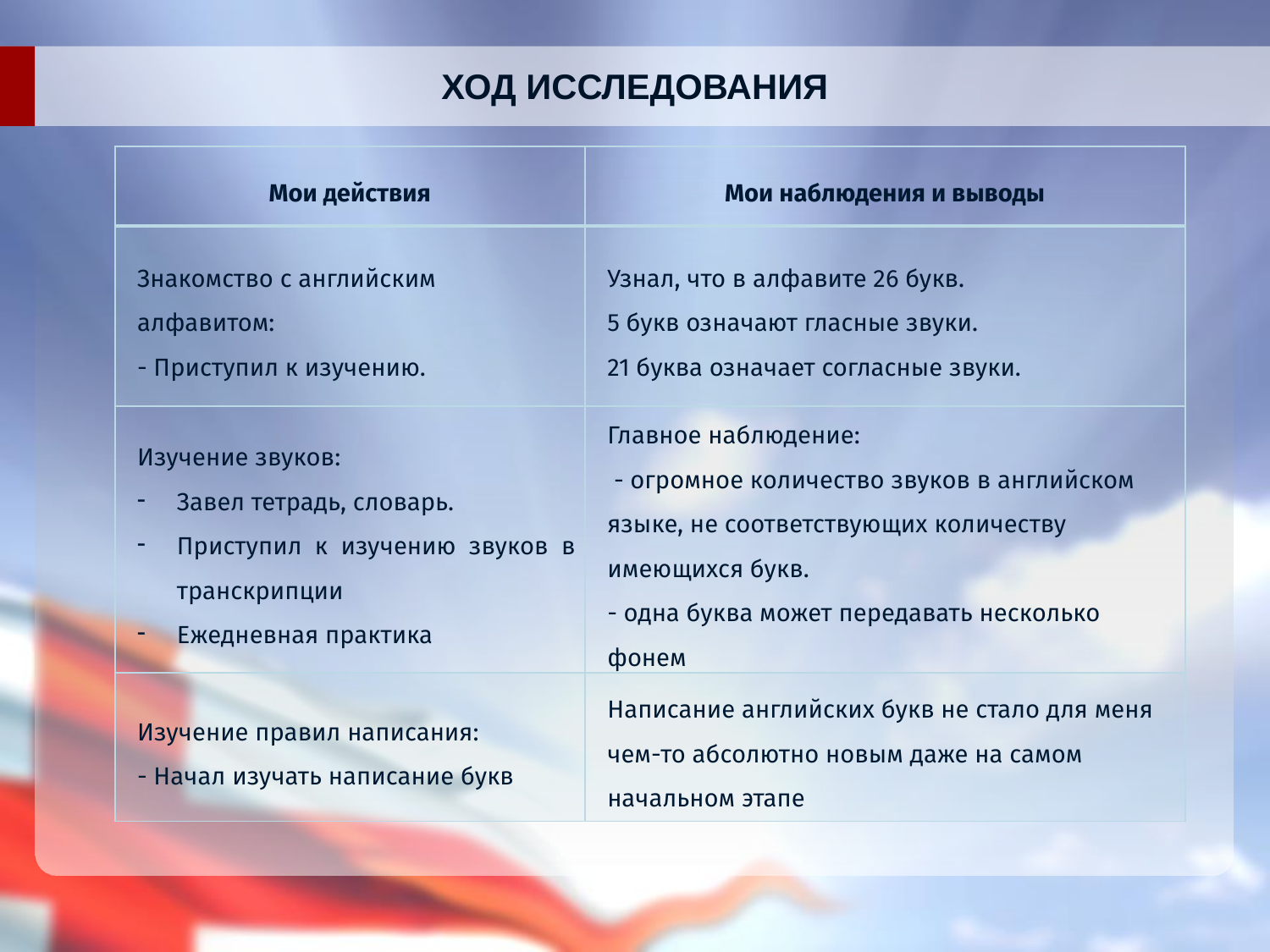

# Ход исследования
| Мои действия | Мои наблюдения и выводы |
| --- | --- |
| Знакомство с английским алфавитом: - Приступил к изучению. | Узнал, что в алфавите 26 букв. 5 букв означают гласные звуки. 21 буква означает согласные звуки. |
| Изучение звуков: Завел тетрадь, словарь. Приступил к изучению звуков в транскрипции Ежедневная практика | Главное наблюдение: - огромное количество звуков в английском языке, не соответствующих количеству имеющихся букв.  - одна буква может передавать несколько фонем |
| Изучение правил написания: - Начал изучать написание букв | Написание английских букв не стало для меня чем-то абсолютно новым даже на самом начальном этапе |